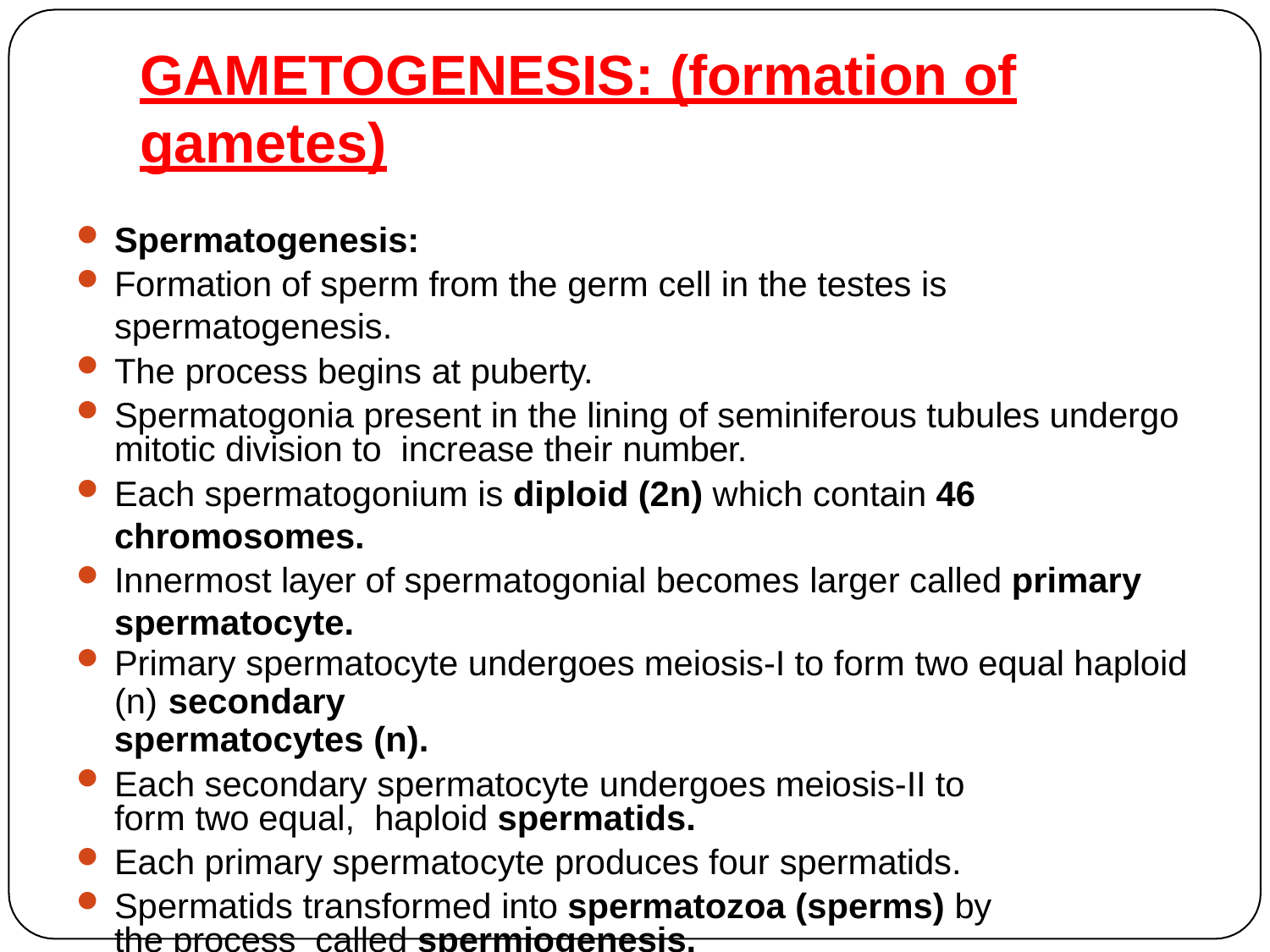

# GAMETOGENESIS: (formation of gametes)
Spermatogenesis:
Formation of sperm from the germ cell in the testes is spermatogenesis.
The process begins at puberty.
Spermatogonia present in the lining of seminiferous tubules undergo mitotic division to  increase their number.
Each spermatogonium is diploid (2n) which contain 46 chromosomes.
Innermost layer of spermatogonial becomes larger called primary spermatocyte.
Primary spermatocyte undergoes meiosis-I to form two equal haploid (n) secondary
spermatocytes (n).
Each secondary spermatocyte undergoes meiosis-II to form two equal,  haploid spermatids.
Each primary spermatocyte produces four spermatids.
Spermatids transformed into spermatozoa (sperms) by the process  called spermiogenesis.
The sperm head embedded in the Sertoli cell.
Release of sperm from the seminiferous tubule is called spermiation.